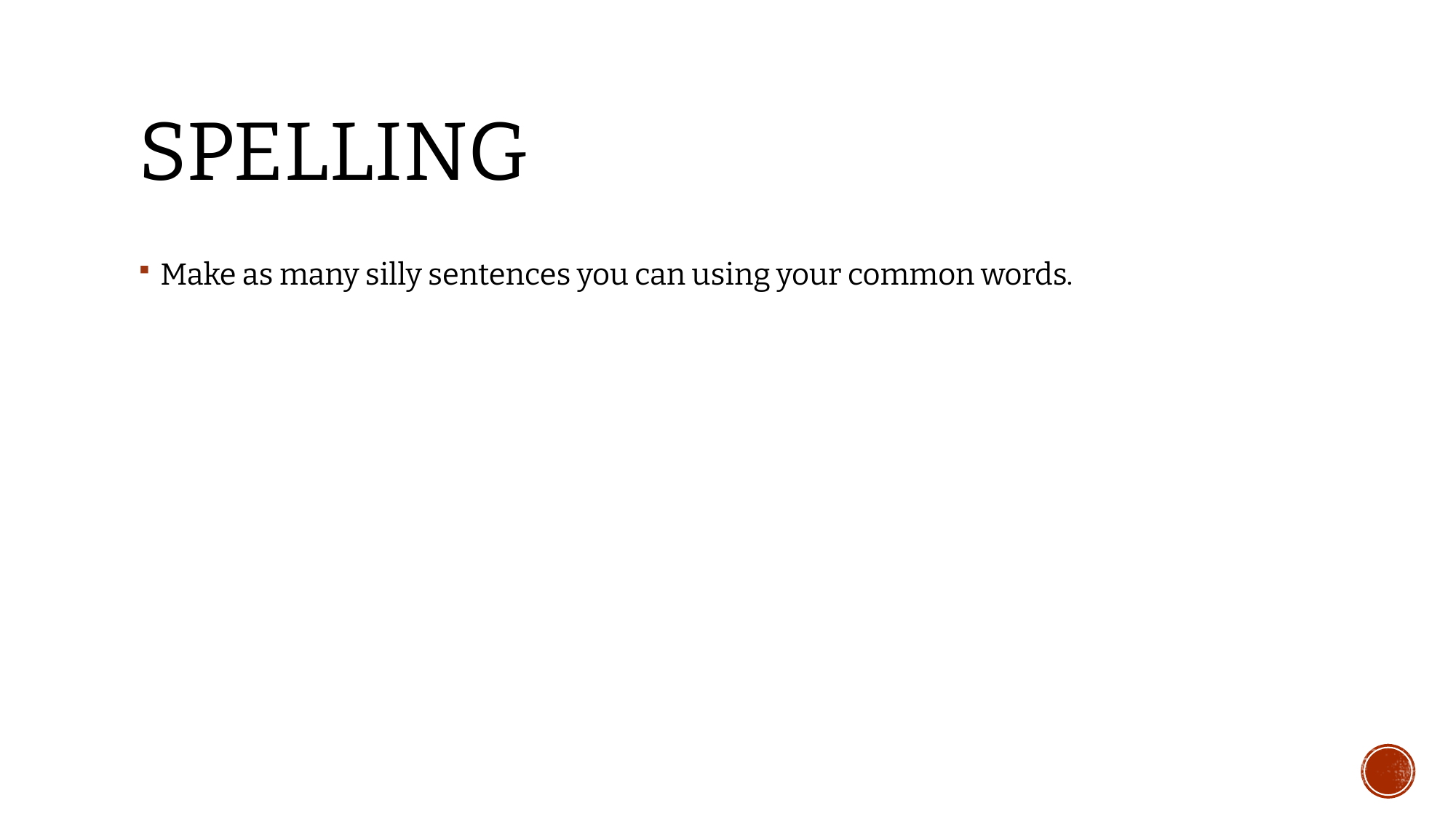

# Spelling
Make as many silly sentences you can using your common words.